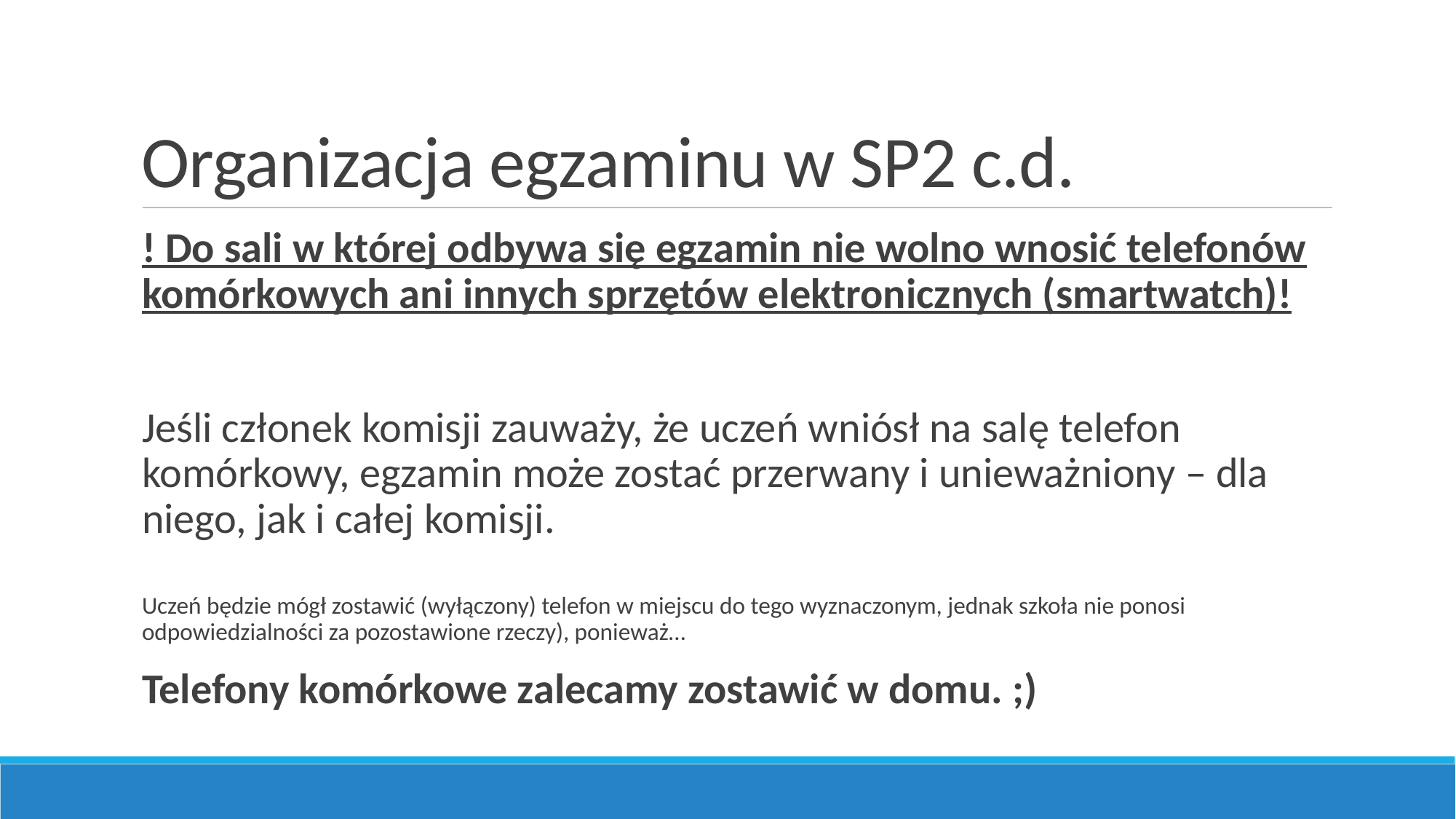

Organizacja egzaminu w SP2 c.d.
! Do sali w której odbywa się egzamin nie wolno wnosić telefonów komórkowych ani innych sprzętów elektronicznych (smartwatch)!

Jeśli członek komisji zauważy, że uczeń wniósł na salę telefon komórkowy, egzamin może zostać przerwany i unieważniony – dla niego, jak i całej komisji.
Uczeń będzie mógł zostawić (wyłączony) telefon w miejscu do tego wyznaczonym, jednak szkoła nie ponosi odpowiedzialności za pozostawione rzeczy), ponieważ…
Telefony komórkowe zalecamy zostawić w domu. ;)